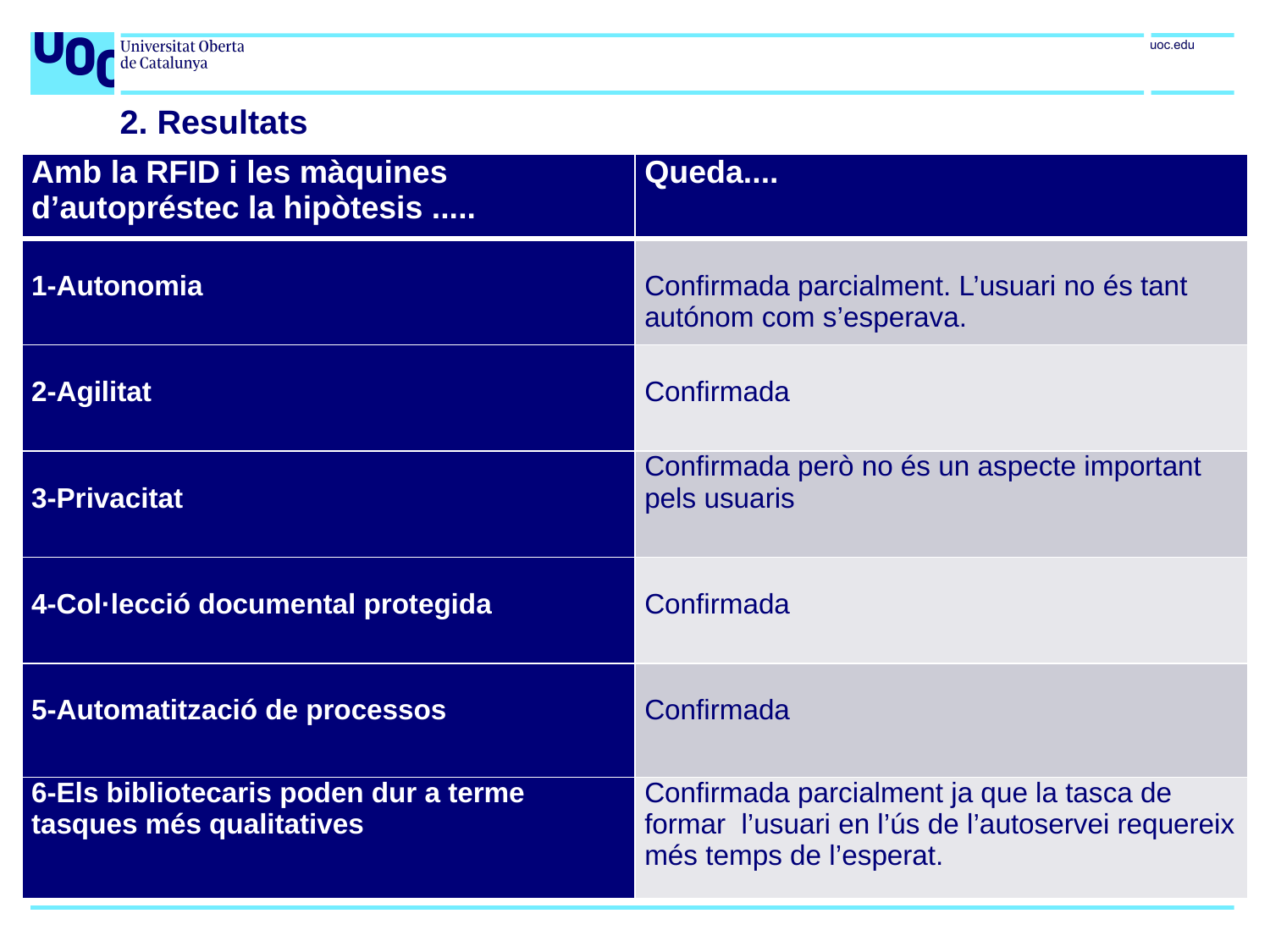

# 2. Resultats
| Amb la RFID i les màquines d’autopréstec la hipòtesis ..... | Queda.... |
| --- | --- |
| 1-Autonomia | Confirmada parcialment. L’usuari no és tant autónom com s’esperava. |
| 2-Agilitat | Confirmada |
| 3-Privacitat | Confirmada però no és un aspecte important pels usuaris |
| 4-Col·lecció documental protegida | Confirmada |
| 5-Automatització de processos | Confirmada |
| 6-Els bibliotecaris poden dur a terme tasques més qualitatives | Confirmada parcialment ja que la tasca de formar l’usuari en l’ús de l’autoservei requereix més temps de l’esperat. |